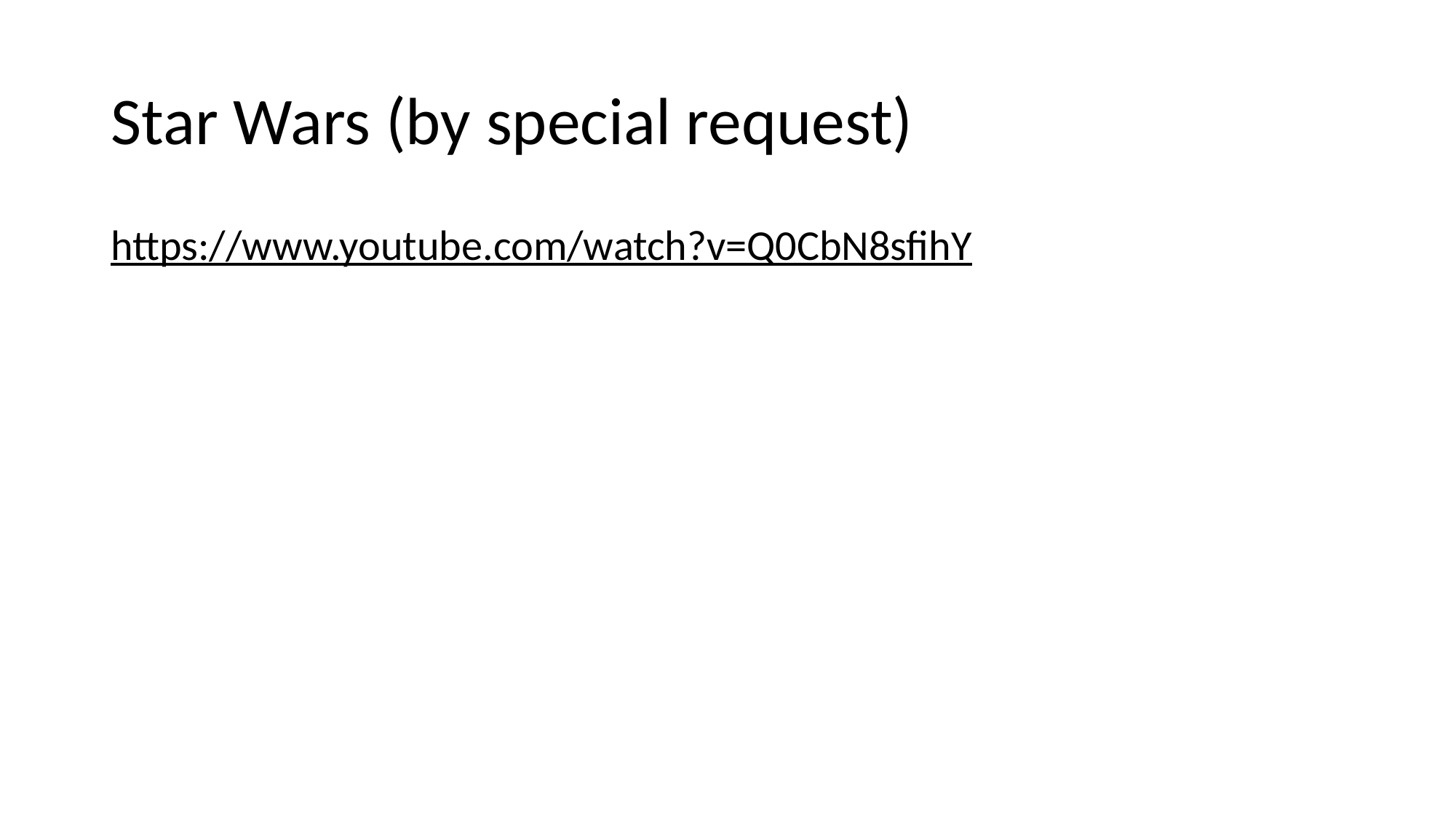

# Star Wars (by special request)
https://www.youtube.com/watch?v=Q0CbN8sfihY